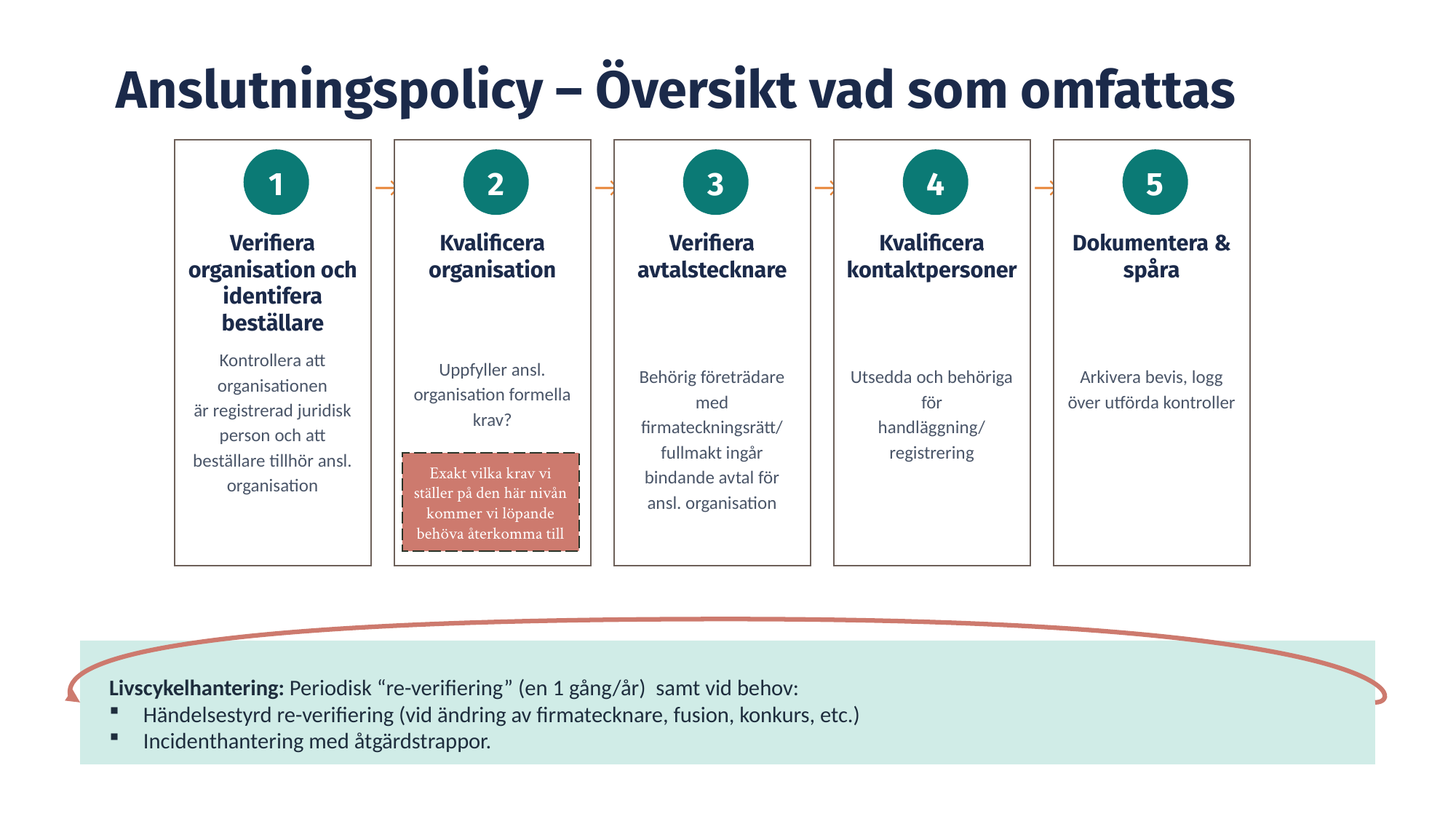

Anslutningspolicy – Översikt vad som omfattas

1

2

3

4

5
→
→
→
→
Verifiera organisation och identifera beställare
Kvalificera organisation
Verifiera avtalstecknare
Kvalificera kontaktpersoner
Dokumentera & spåra
Kontrollera att organisationen
är registrerad juridisk person och att beställare tillhör ansl. organisation
Uppfyller ansl. organisation formella krav?
Behörig företrädare med
firmateckningsrätt/fullmakt ingår bindande avtal för ansl. organisation
Utsedda och behöriga för
handläggning/registrering
Arkivera bevis, logg
över utförda kontroller
Exakt vilka krav vi ställer på den här nivån kommer vi löpande behöva återkomma till

Livscykelhantering: Periodisk “re-verifiering” (en 1 gång/år)  samt vid behov:
Händelsestyrd re-verifiering (vid ändring av firmatecknare, fusion, konkurs, etc.)
Incidenthantering med åtgärdstrappor.